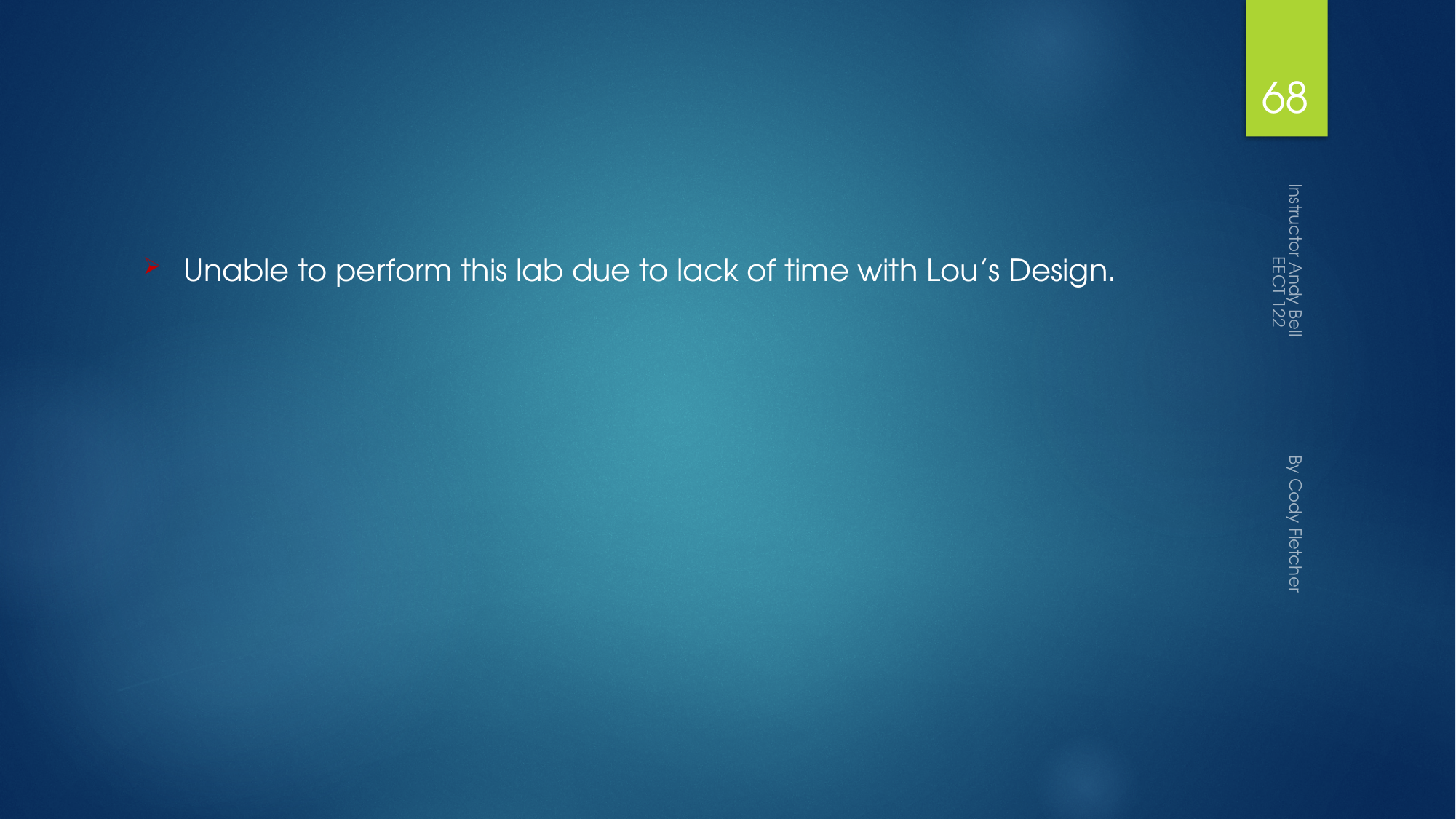

68
Unable to perform this lab due to lack of time with Lou’s Design.
Instructor Andy Bell                          By Cody Fletcher                      EECT 122